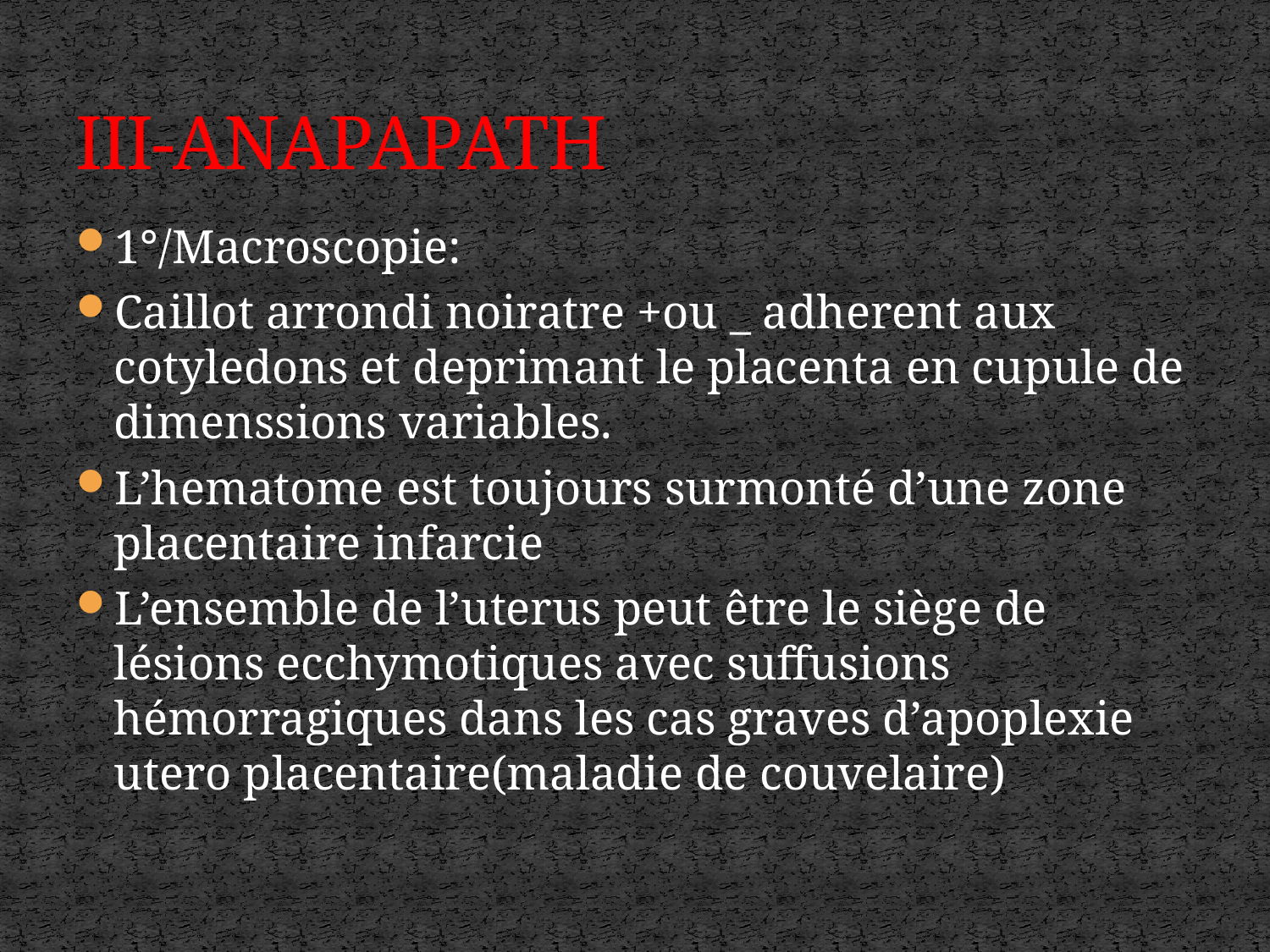

# III-ANAPAPATH
1°/Macroscopie:
Caillot arrondi noiratre +ou _ adherent aux cotyledons et deprimant le placenta en cupule de dimenssions variables.
L’hematome est toujours surmonté d’une zone placentaire infarcie
L’ensemble de l’uterus peut être le siège de lésions ecchymotiques avec suffusions hémorragiques dans les cas graves d’apoplexie utero placentaire(maladie de couvelaire)